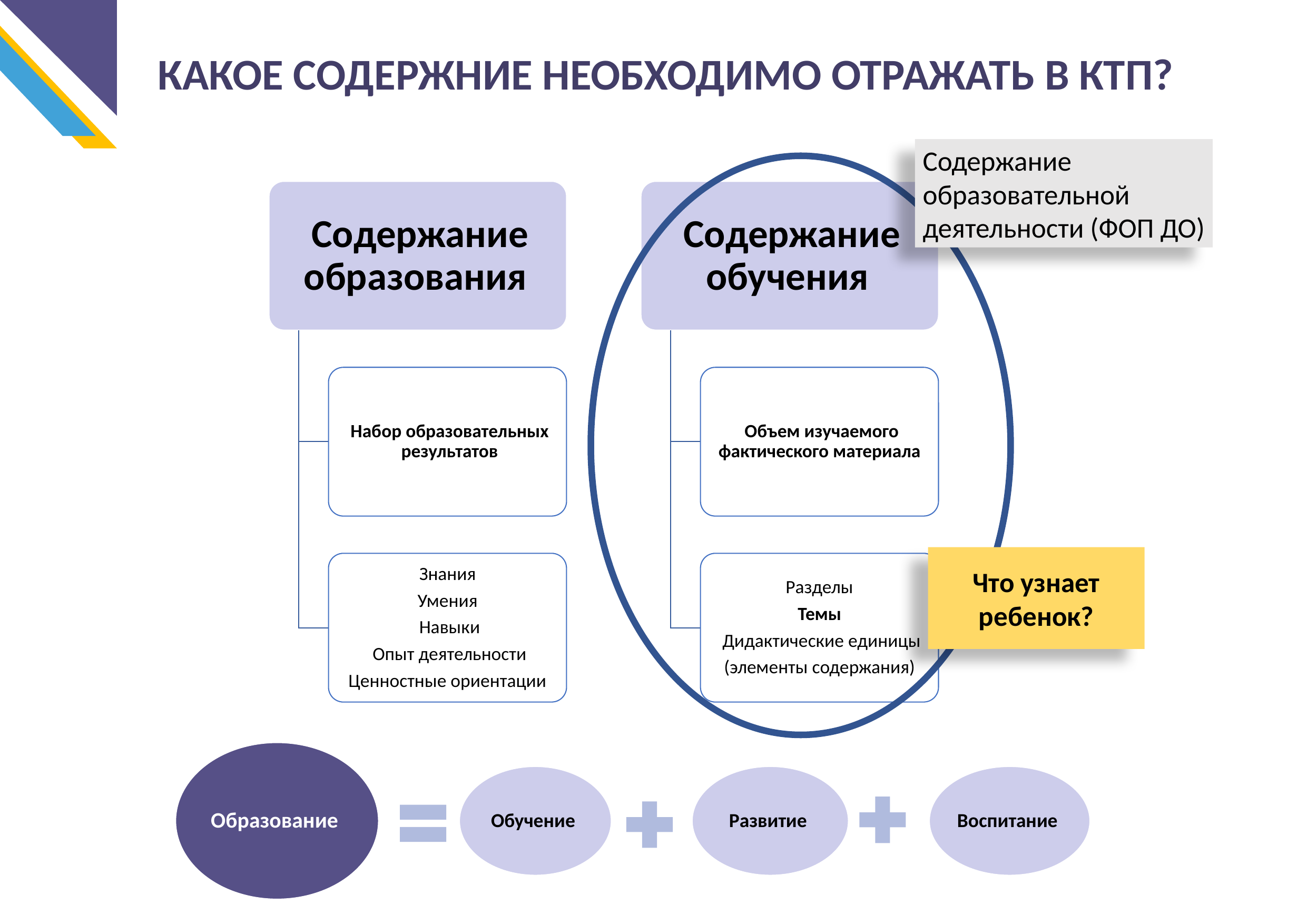

КАКОЕ СОДЕРЖНИЕ НЕОБХОДИМО ОТРАЖАТЬ В КТП?
Содержание
образовательной
деятельности (ФОП ДО)

Содержание образования
Набор образовательных результатов
Знания
Умения
Навыки
Опыт деятельности
Ценностные ориентации
Содержание обучения
Объем изучаемого фактического материала
Разделы
Темы
Дидактические единицы
(элементы содержания)
Что узнает ребенок?
Образование

Обучение

Развитие

Воспитание